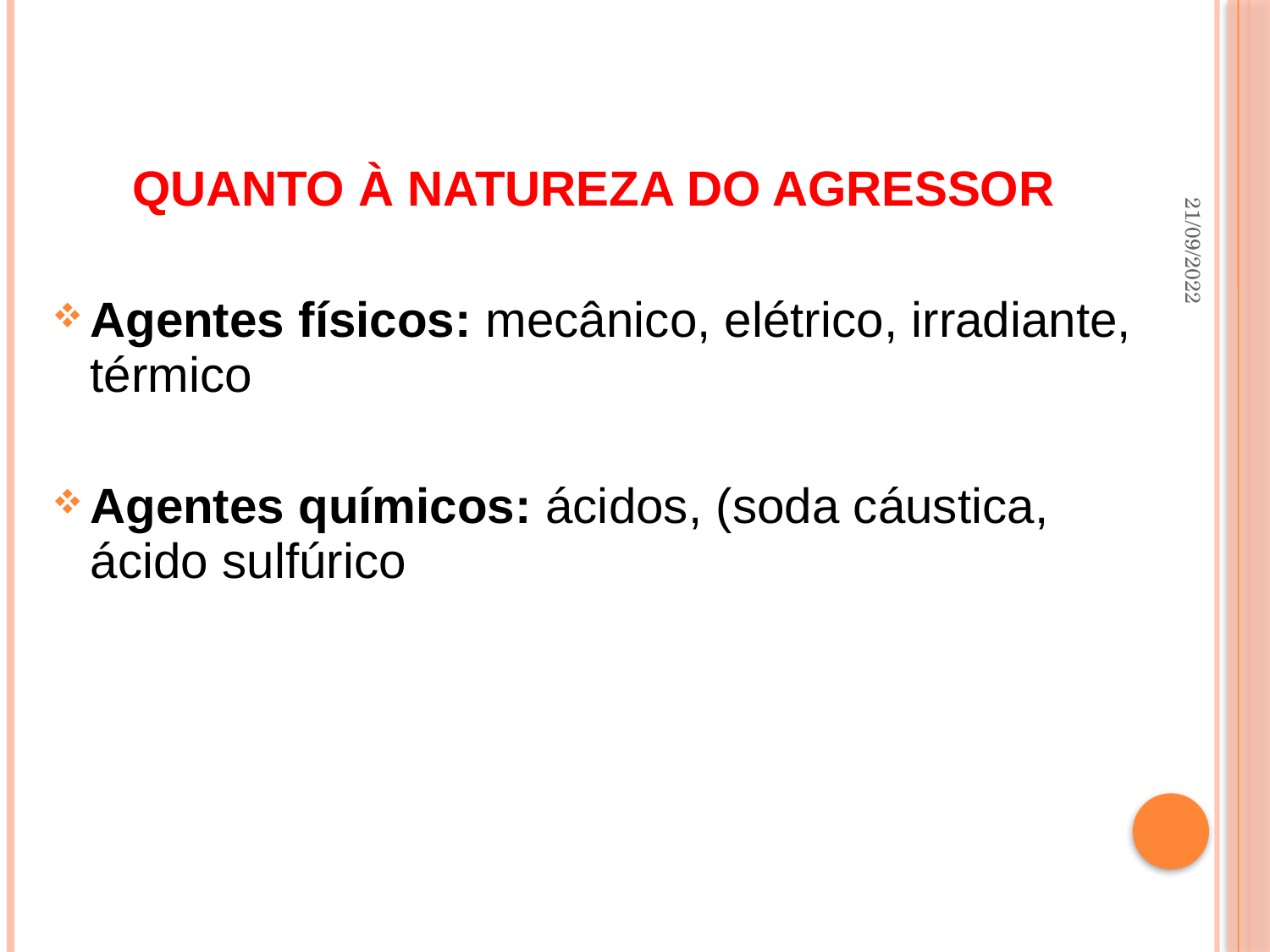

QUANTO À NATUREZA DO AGRESSOR

Agentes físicos: mecânico, elétrico, irradiante, térmico

Agentes químicos: ácidos, (soda cáustica, ácido sulfúrico

21/09/2022